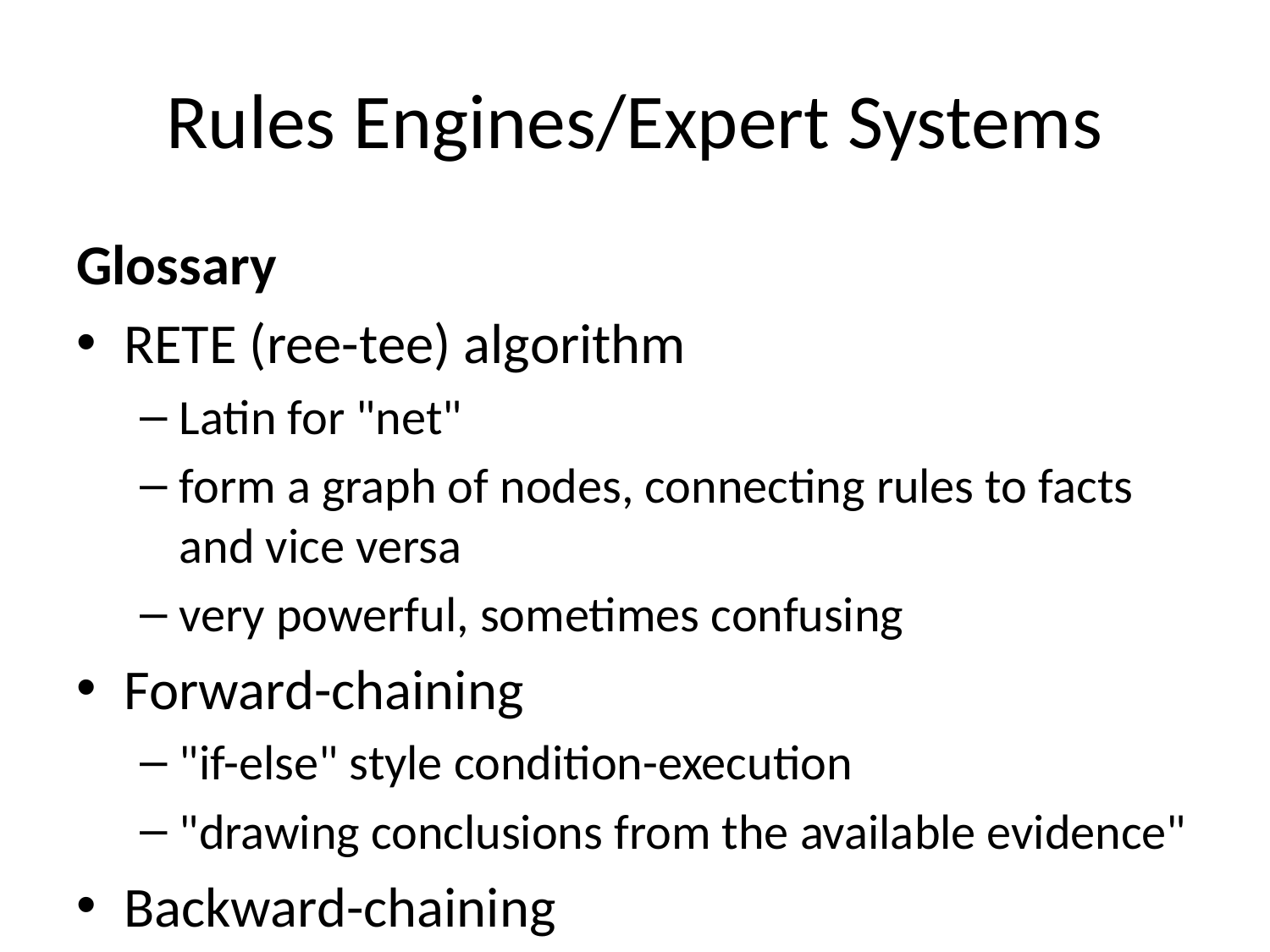

# Rules Engines/Expert Systems
Glossary
RETE (ree-tee) algorithm
Latin for "net"
form a graph of nodes, connecting rules to facts and vice versa
very powerful, sometimes confusing
Forward-chaining
"if-else" style condition-execution
"drawing conclusions from the available evidence"
Backward-chaining
rules engine actively looks to make rules fire
"looking for evidence to back a hypothesis"